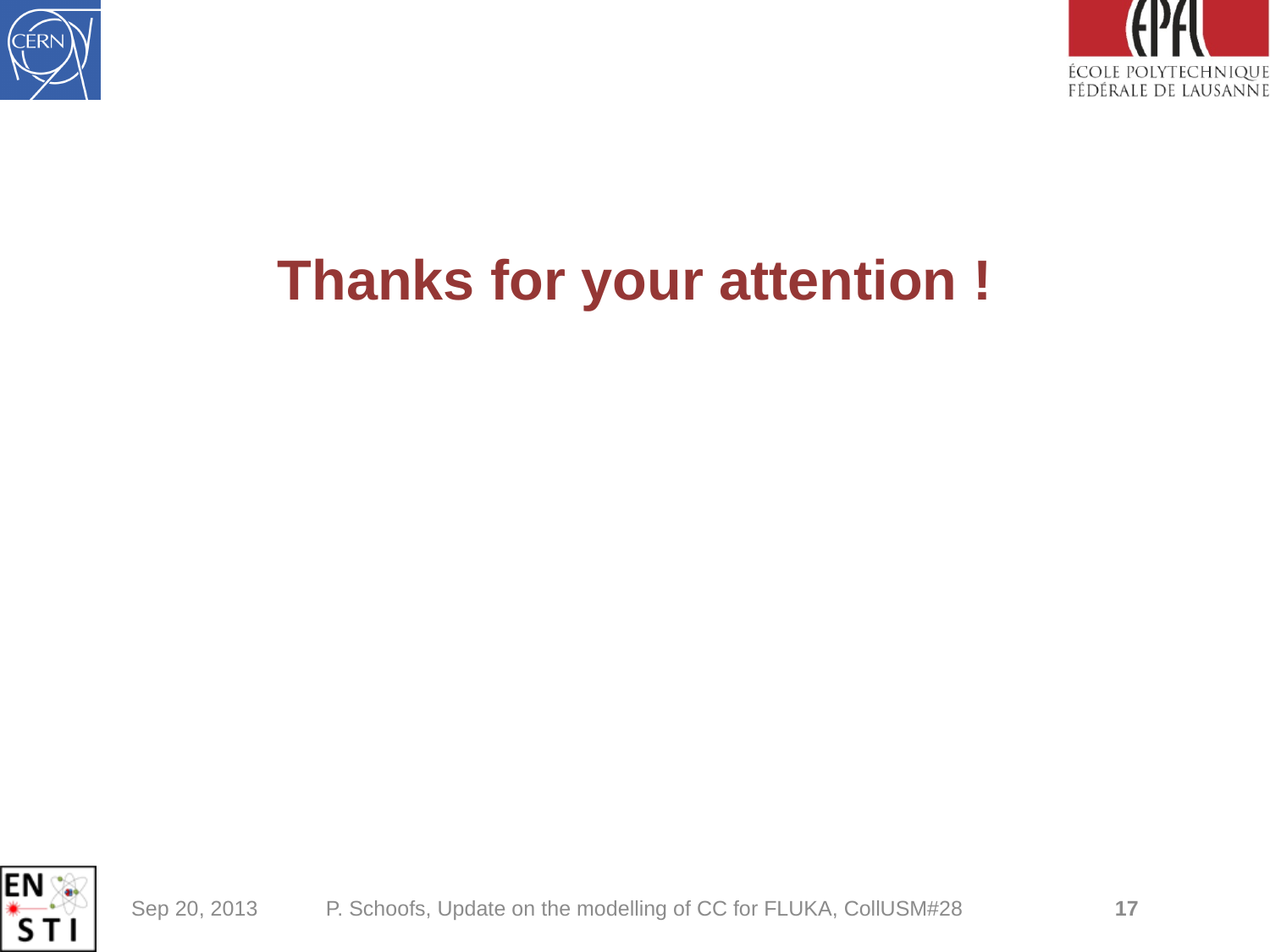

#

Thanks for your attention !

Sep 20, 2013
P. Schoofs, Update on the modelling of CC for FLUKA, CollUSM#28
17